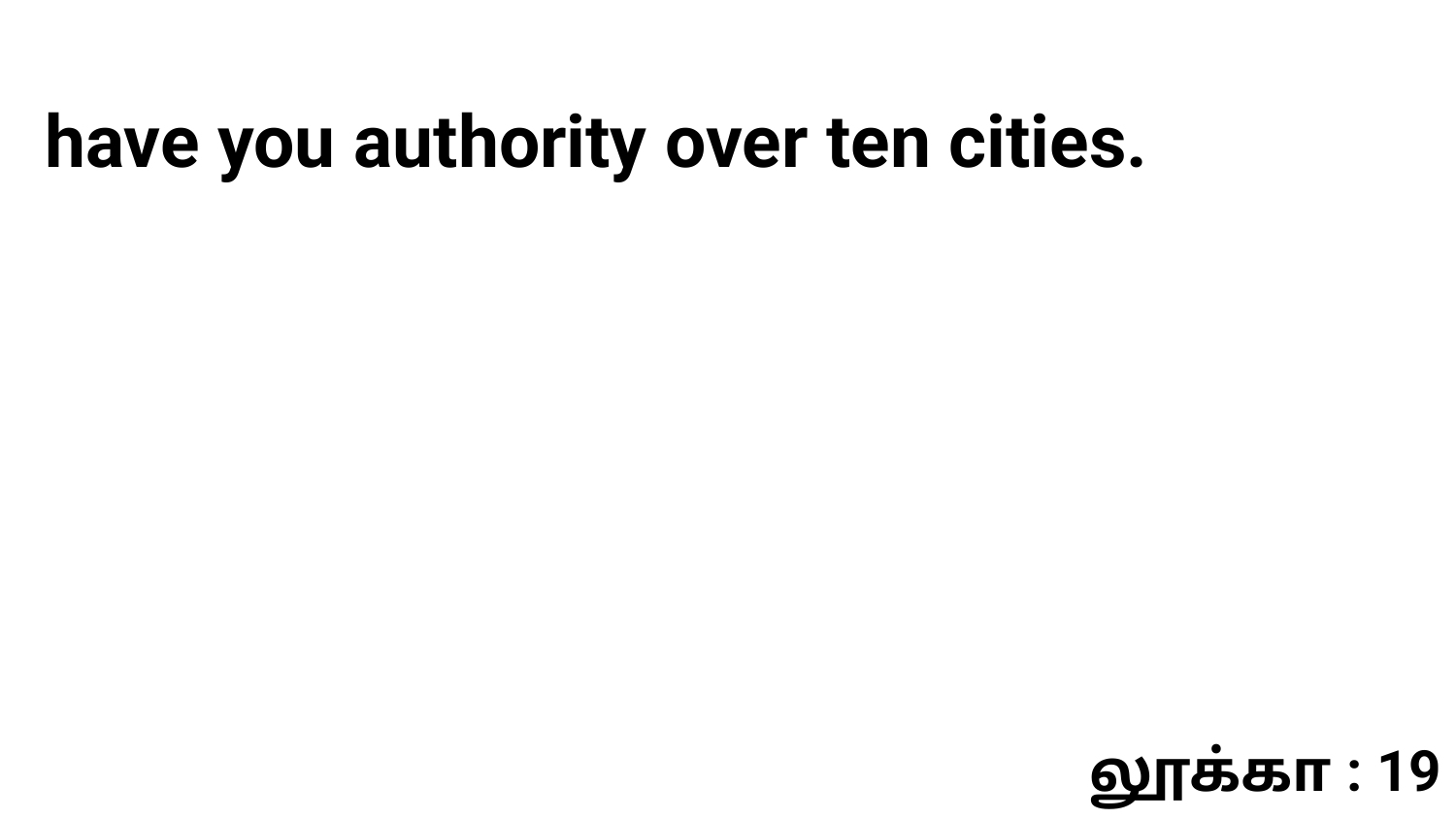

have you authority over ten cities.
லூக்கா : 19